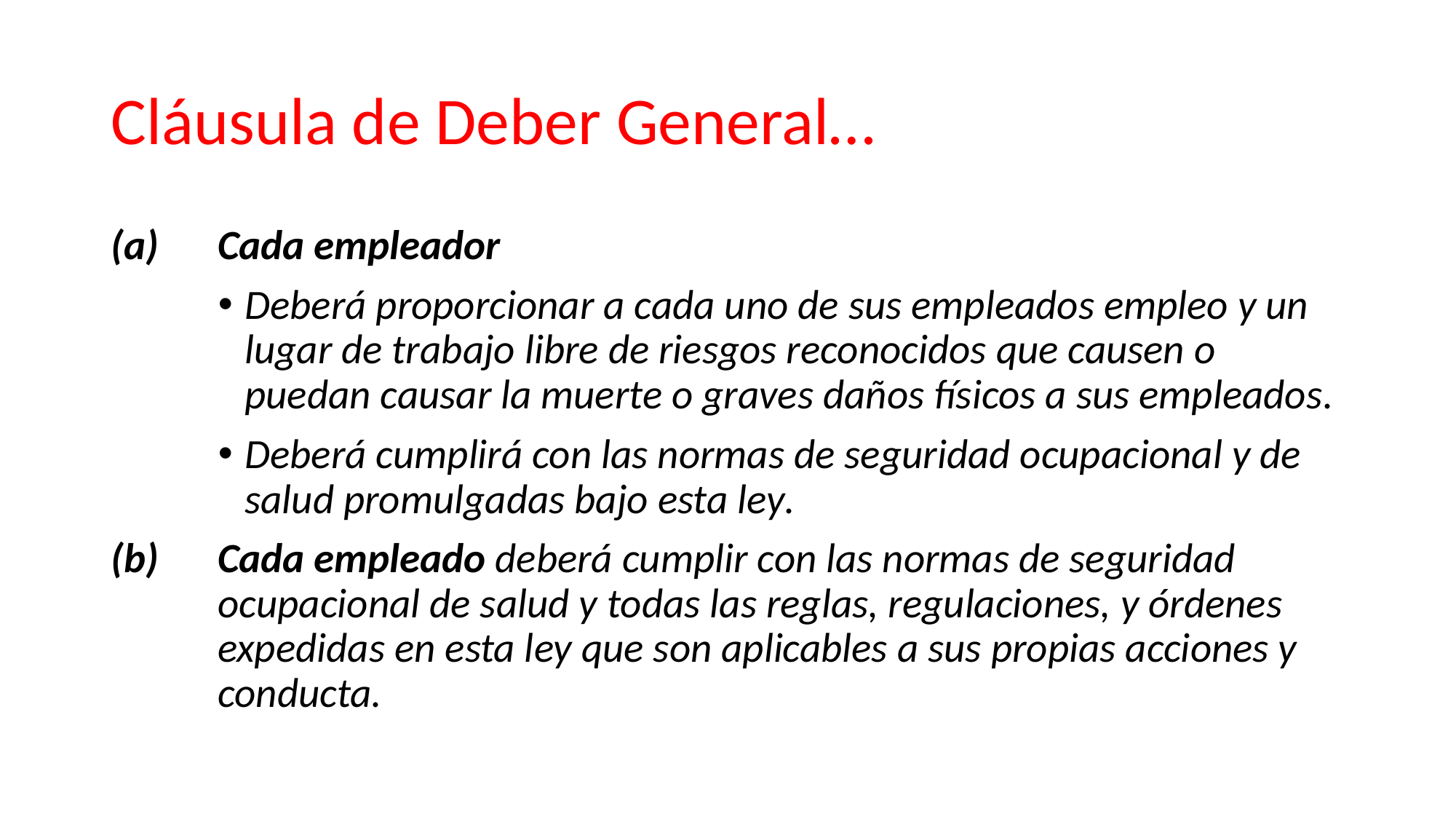

# Cláusula de Deber General…
(a)	Cada empleador
Deberá proporcionar a cada uno de sus empleados empleo y un lugar de trabajo libre de riesgos reconocidos que causen o puedan causar la muerte o graves daños físicos a sus empleados.
Deberá cumplirá con las normas de seguridad ocupacional y de salud promulgadas bajo esta ley.
Cada empleado deberá cumplir con las normas de seguridad ocupacional de salud y todas las reglas, regulaciones, y órdenes expedidas en esta ley que son aplicables a sus propias acciones y conducta.